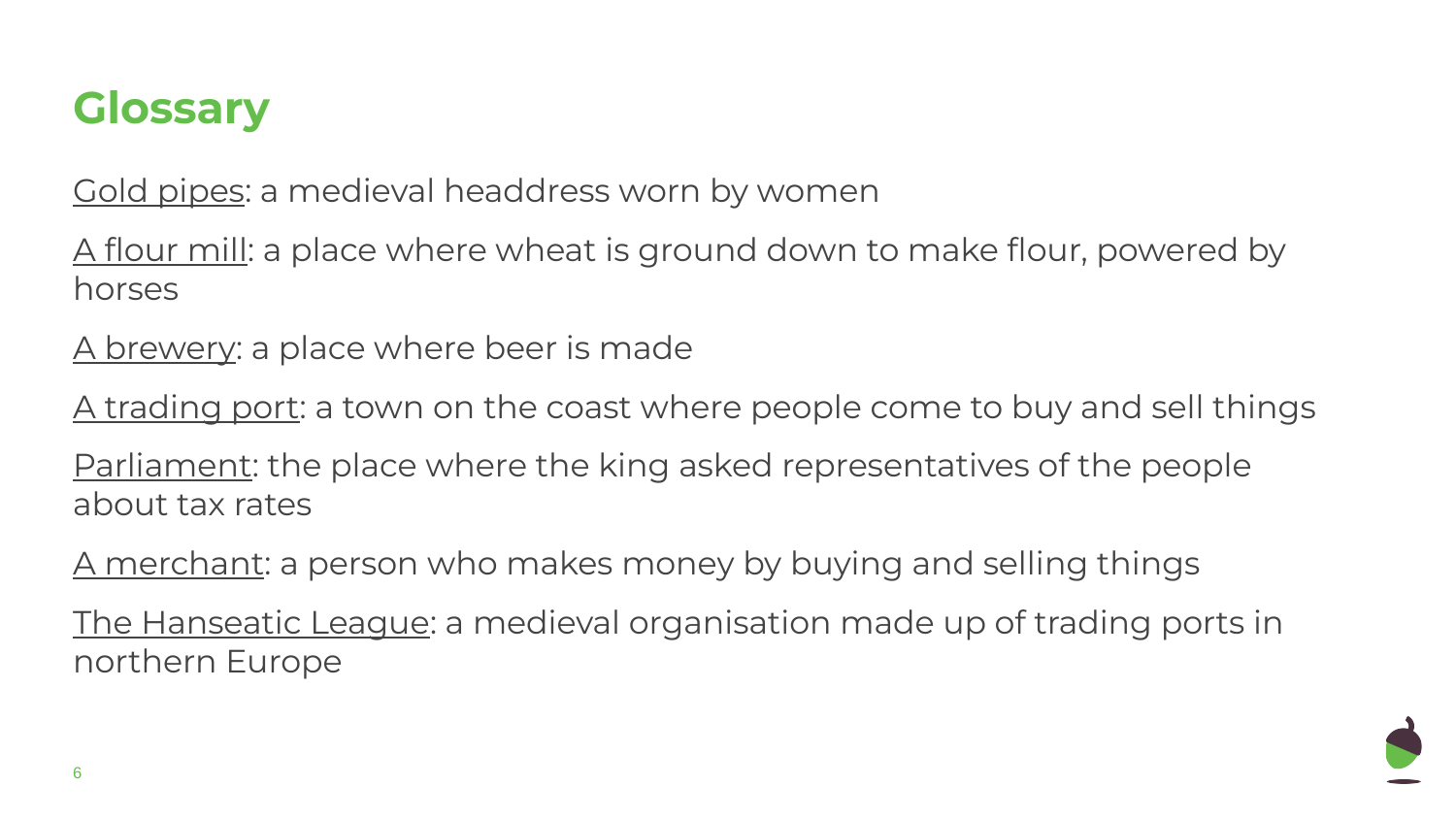

# Glossary
Gold pipes: a medieval headdress worn by women
A flour mill: a place where wheat is ground down to make flour, powered by horses
A brewery: a place where beer is made
A trading port: a town on the coast where people come to buy and sell things
Parliament: the place where the king asked representatives of the people about tax rates
A merchant: a person who makes money by buying and selling things
The Hanseatic League: a medieval organisation made up of trading ports in northern Europe

6